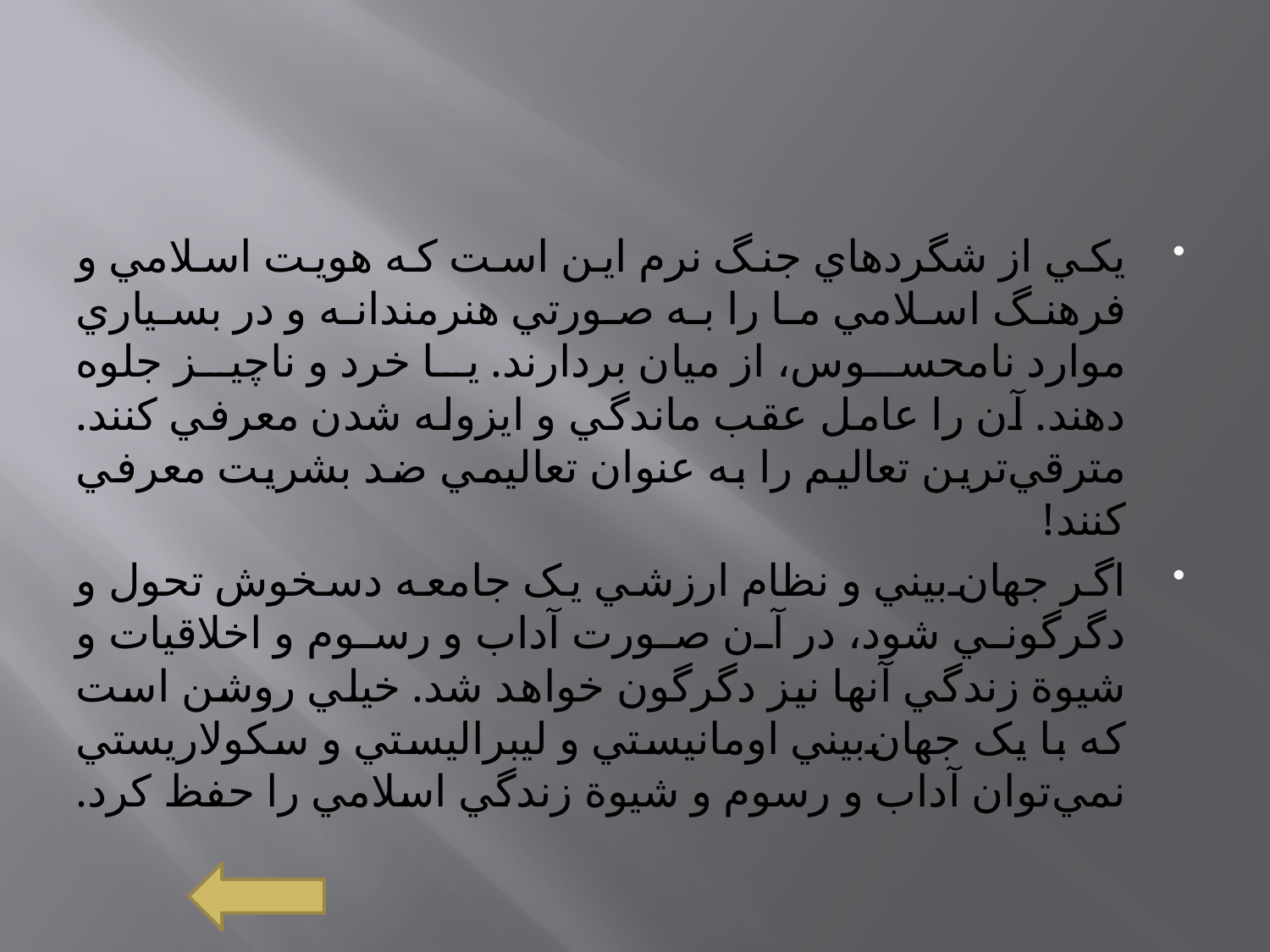

يکي از شگردهاي جنگ نرم اين است که هويت اسلامي و فرهنگ اسلامي ما را به صورتي هنرمندانه و در بسياري موارد نامحسوس، از ميان بردارند. يا خرد و ناچيز جلوه دهند. آن را عامل عقب ماندگي و ايزوله شدن معرفي کنند. مترقي‌ترين تعاليم را به عنوان تعاليمي ضد بشريت معرفي کنند!
اگر جهان‌بيني و نظام ارزشي يک جامعه دسخوش تحول و دگرگوني شود، در آن صورت آداب و رسوم و اخلاقيات و شيوة زندگي آنها نيز دگرگون خواهد شد. خيلي روشن است که با يک جهان‌بيني اومانيستي و ليبراليستي و سکولاريستي نمي‌توان آداب و رسوم و شيوة زندگي اسلامي را حفظ کرد.